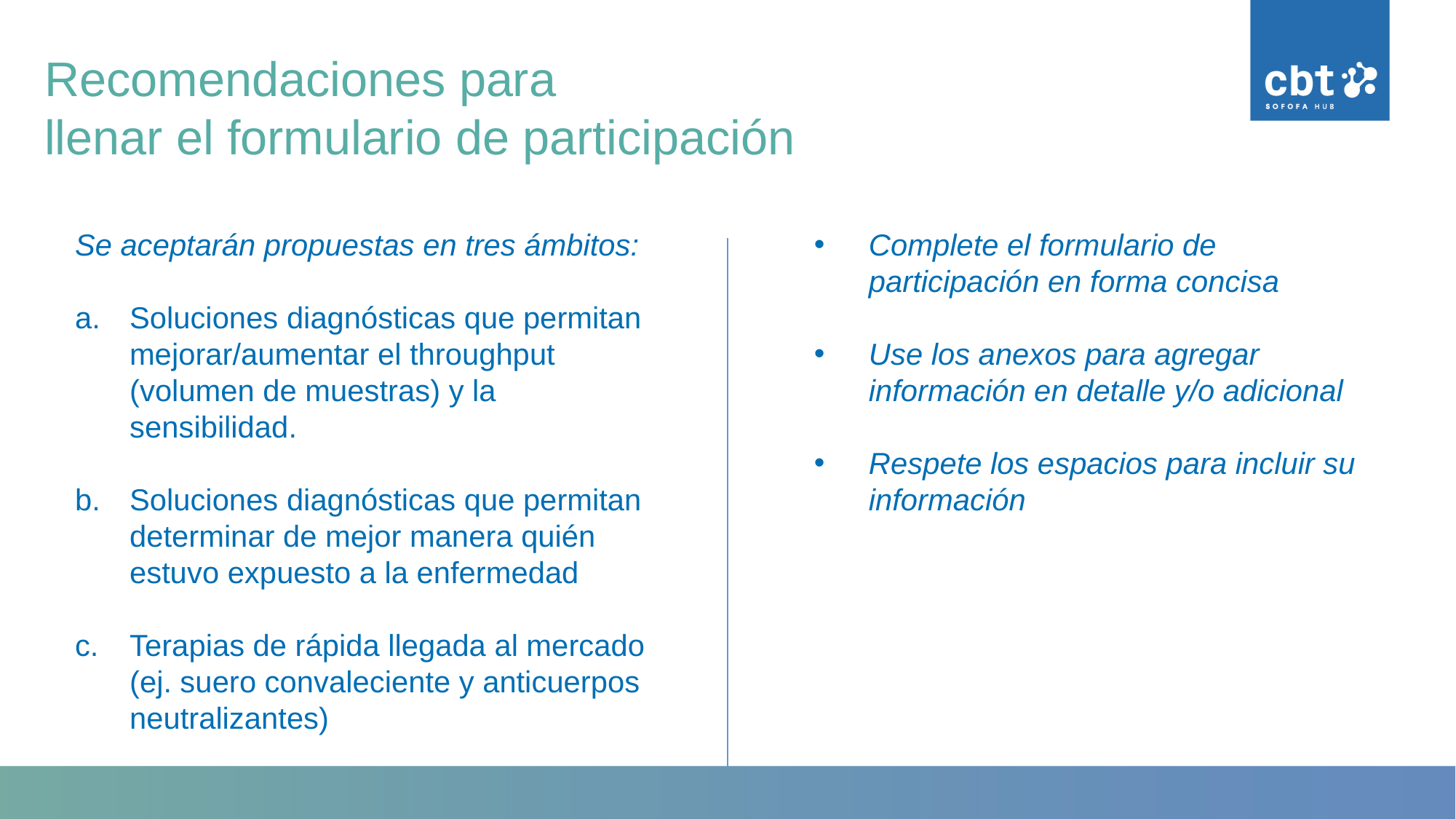

Recomendaciones para
llenar el formulario de participación
Se aceptarán propuestas en tres ámbitos:

Soluciones diagnósticas que permitan mejorar/aumentar el throughput (volumen de muestras) y la sensibilidad.

Soluciones diagnósticas que permitan determinar de mejor manera quién estuvo expuesto a la enfermedad

Terapias de rápida llegada al mercado (ej. suero convaleciente y anticuerpos neutralizantes)
Complete el formulario de participación en forma concisa

Use los anexos para agregar información en detalle y/o adicional

Respete los espacios para incluir su información